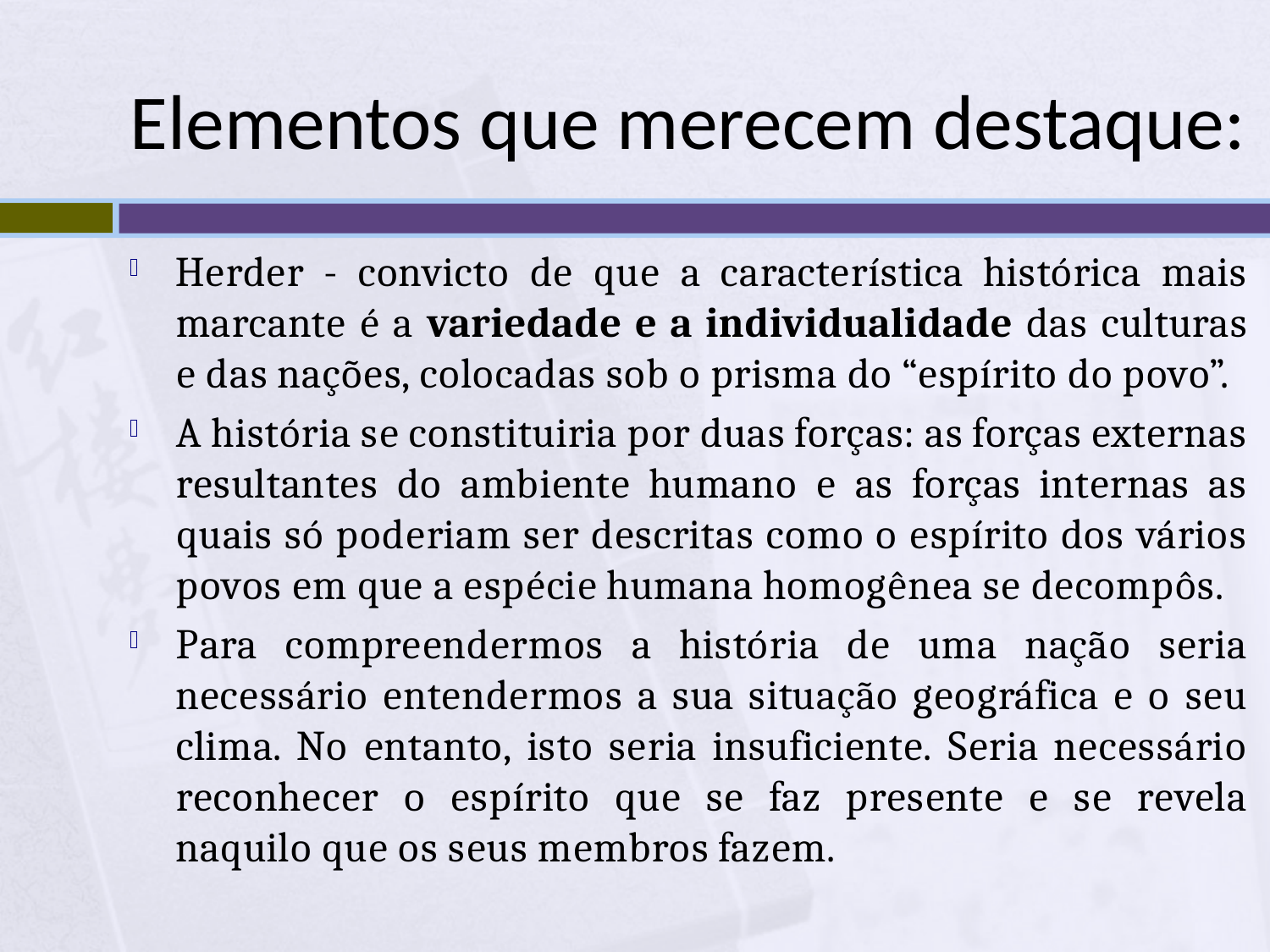

# Elementos que merecem destaque:
Herder - convicto de que a característica histórica mais marcante é a variedade e a individualidade das culturas e das nações, colocadas sob o prisma do “espírito do povo”.
A história se constituiria por duas forças: as forças externas resultantes do ambiente humano e as forças internas as quais só poderiam ser descritas como o espírito dos vários povos em que a espécie humana homogênea se decompôs.
Para compreendermos a história de uma nação seria necessário entendermos a sua situação geográfica e o seu clima. No entanto, isto seria insuficiente. Seria necessário reconhecer o espírito que se faz presente e se revela naquilo que os seus membros fazem.